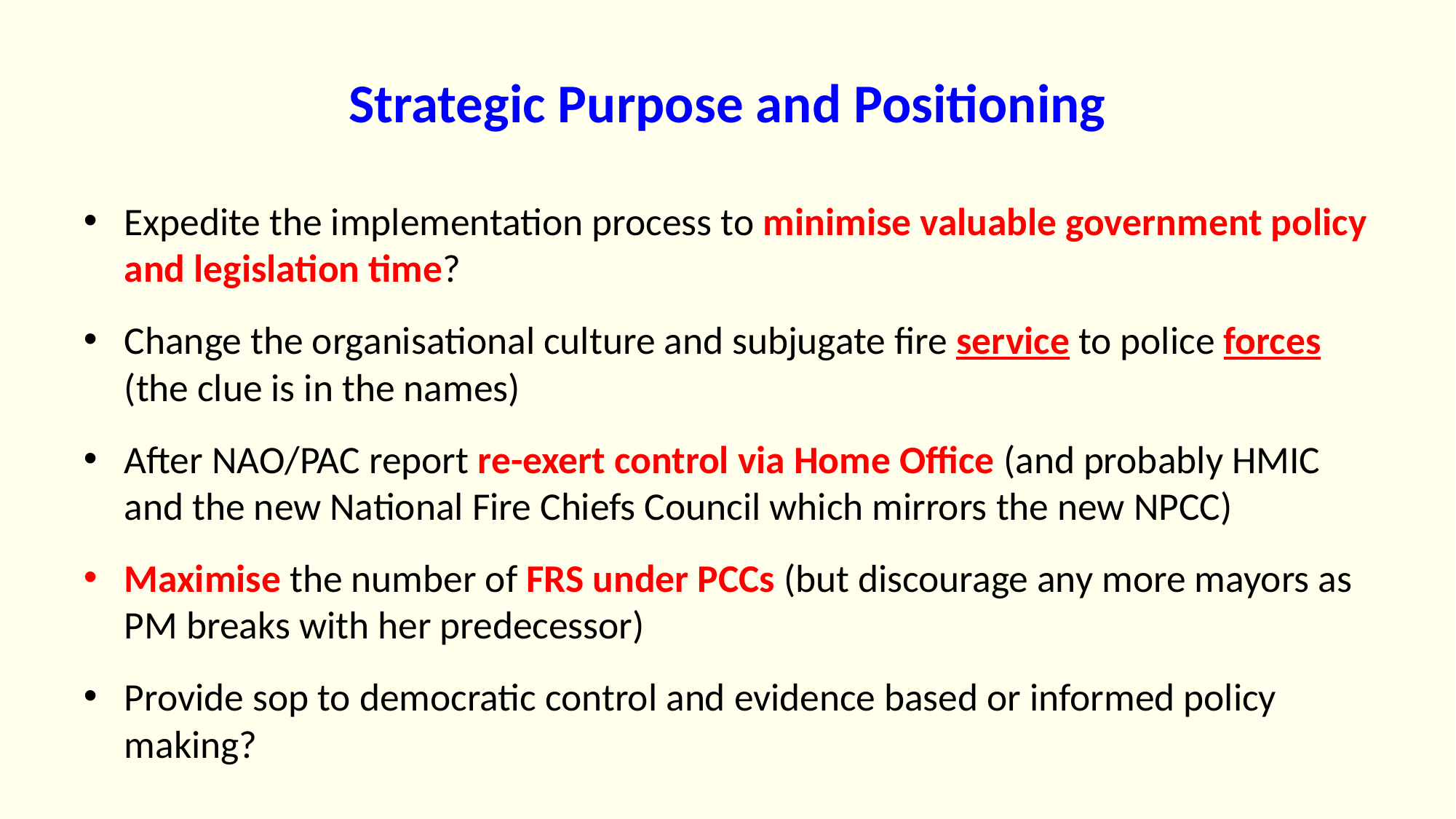

# Strategic Purpose and Positioning
Expedite the implementation process to minimise valuable government policy and legislation time?

Change the organisational culture and subjugate fire service to police forces (the clue is in the names)

After NAO/PAC report re-exert control via Home Office (and probably HMIC and the new National Fire Chiefs Council which mirrors the new NPCC)

Maximise the number of FRS under PCCs (but discourage any more mayors as PM breaks with her predecessor)

Provide sop to democratic control and evidence based or informed policy making?